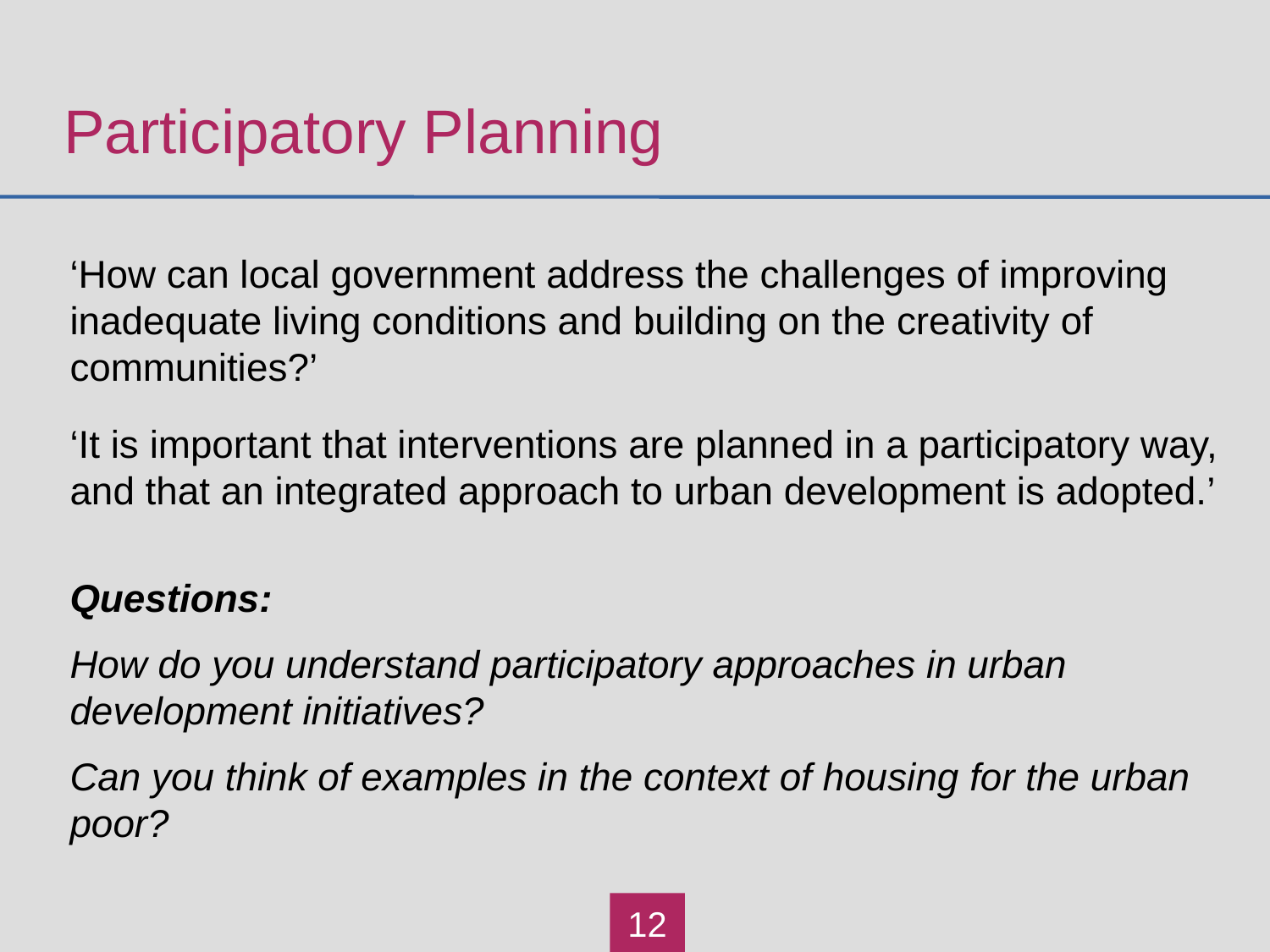

# Participatory Planning
‘How can local government address the challenges of improving inadequate living conditions and building on the creativity of communities?’
‘It is important that interventions are planned in a participatory way, and that an integrated approach to urban development is adopted.’
Questions:
How do you understand participatory approaches in urban development initiatives?
Can you think of examples in the context of housing for the urban poor?
12